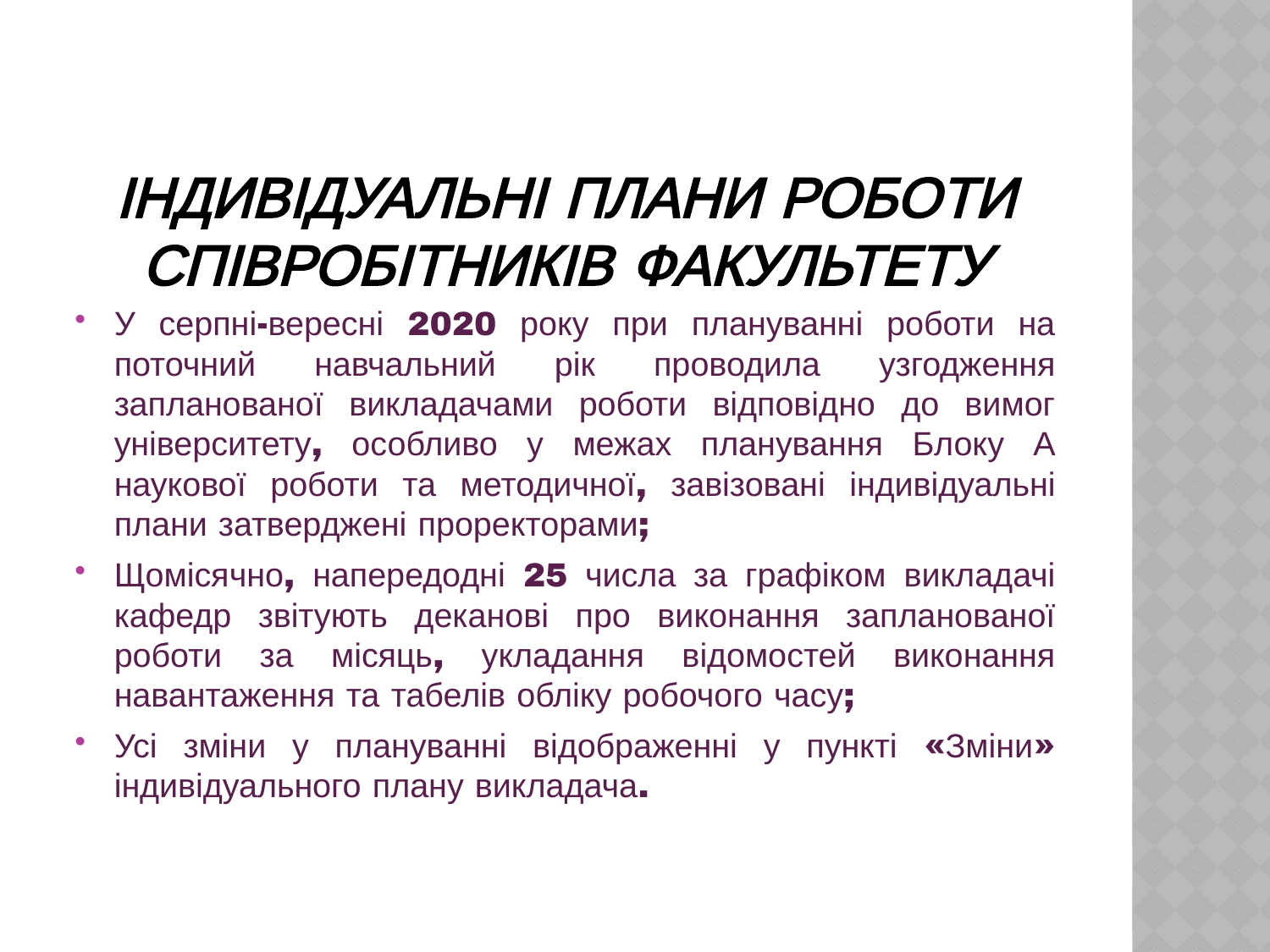

# Індивідуальні плани роботи співробітників факультету

У серпні-вересні 2020 року при плануванні роботи на поточний навчальний рік проводила узгодження запланованої викладачами роботи відповідно до вимог університету, особливо у межах планування Блоку А наукової роботи та методичної, завізовані індивідуальні плани затверджені проректорами;
Щомісячно, напередодні 25 числа за графіком викладачі кафедр звітують деканові про виконання запланованої роботи за місяць, укладання відомостей виконання навантаження та табелів обліку робочого часу;
Усі зміни у плануванні відображенні у пункті «Зміни» індивідуального плану викладача.